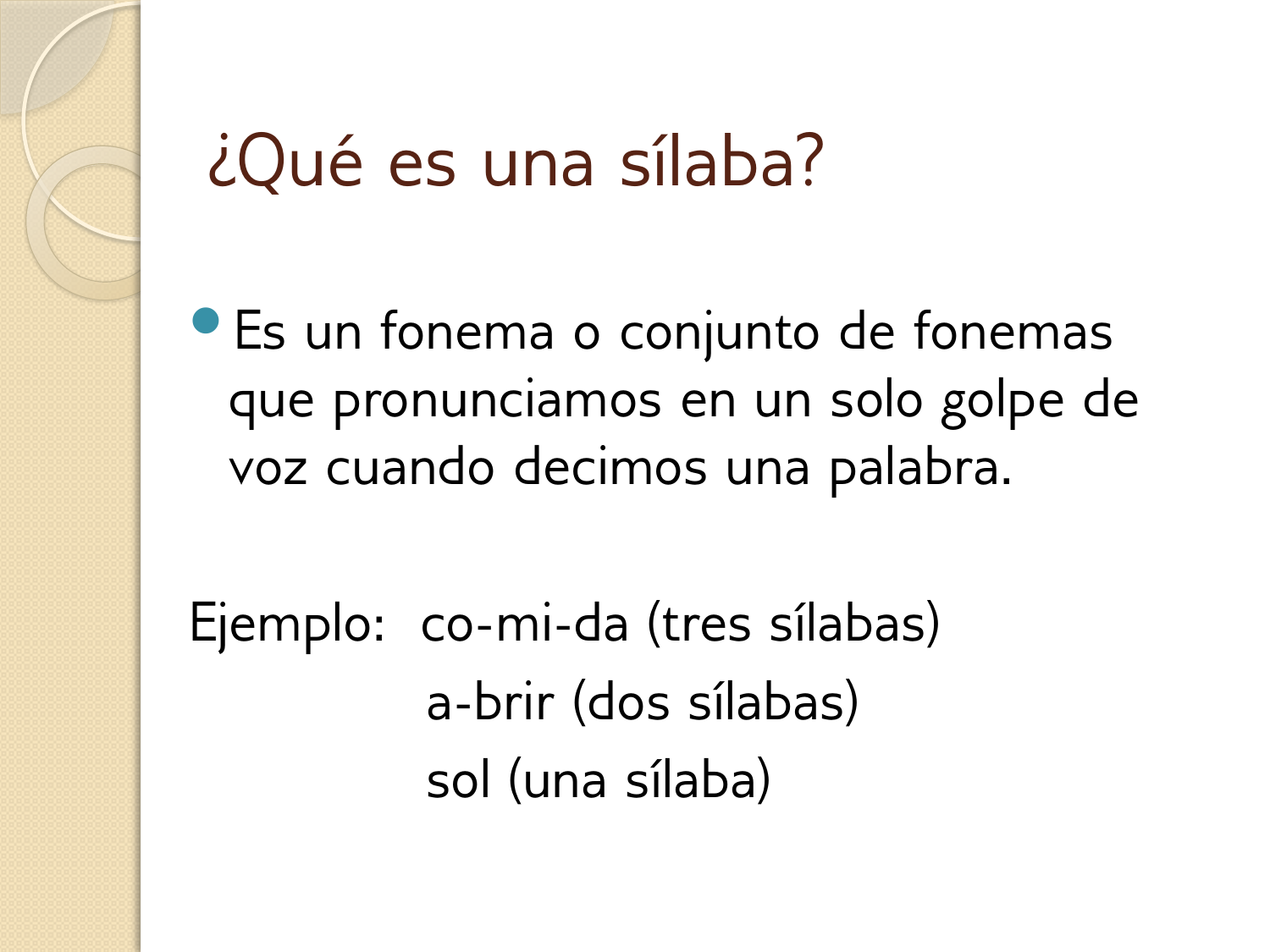

# ¿Qué es una sílaba?
Es un fonema o conjunto de fonemas que pronunciamos en un solo golpe de voz cuando decimos una palabra.

Ejemplo:  co-mi-da (tres sílabas)
              a-brir (dos sílabas)
              sol (una sílaba)